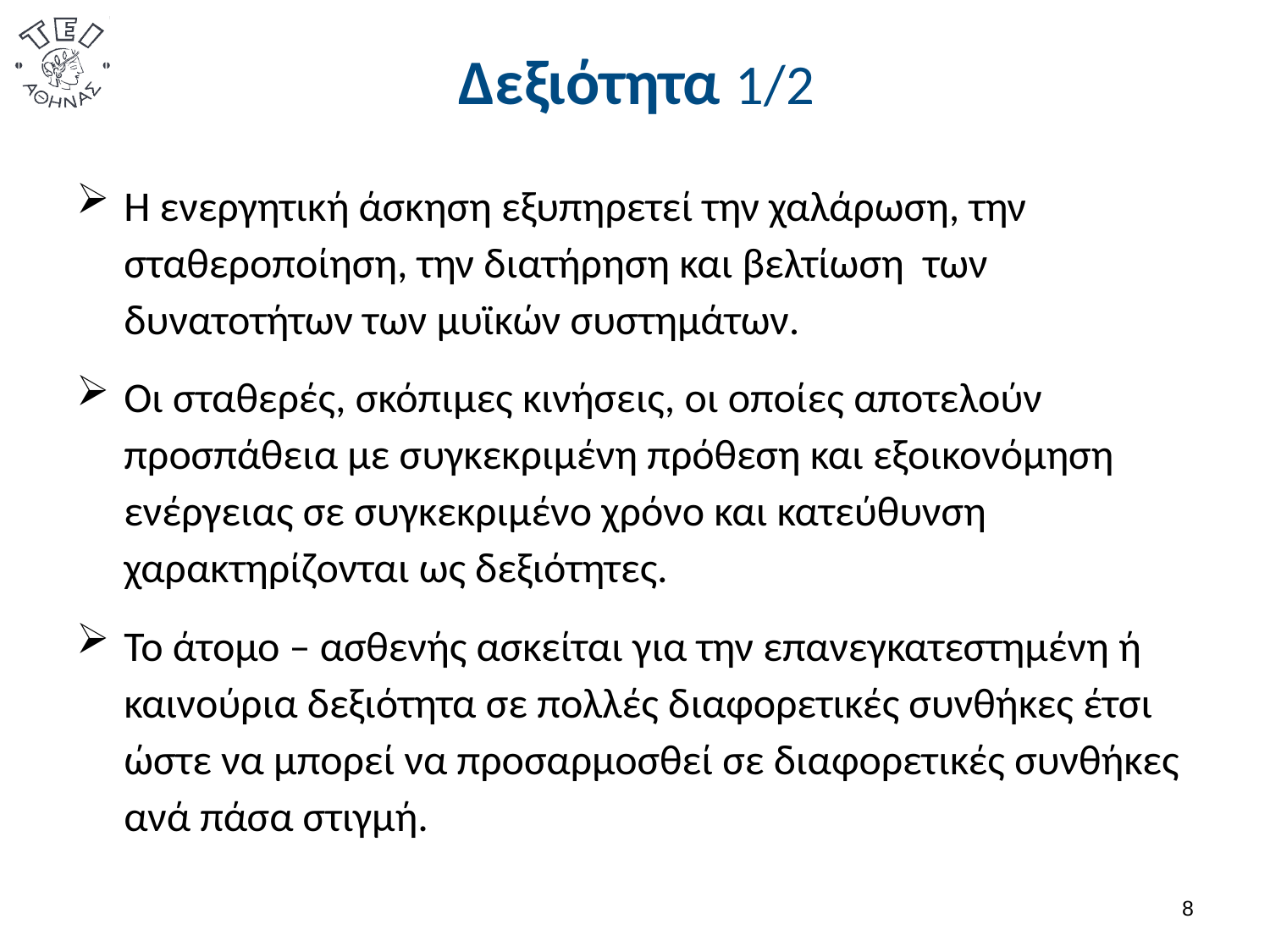

# Δεξιότητα 1/2
Η ενεργητική άσκηση εξυπηρετεί την χαλάρωση, την σταθεροποίηση, την διατήρηση και βελτίωση  των δυνατοτήτων των μυϊκών συστημάτων.
Οι σταθερές, σκόπιμες κινήσεις, οι οποίες αποτελούν προσπάθεια με συγκεκριμένη πρόθεση και εξοικονόμηση ενέργειας σε συγκεκριμένο χρόνο και κατεύθυνση χαρακτηρίζονται ως δεξιότητες.
Το άτομο – ασθενής ασκείται για την επανεγκατεστημένη ή καινούρια δεξιότητα σε πολλές διαφορετικές συνθήκες έτσι ώστε να μπορεί να προσαρμοσθεί σε διαφορετικές συνθήκες ανά πάσα στιγμή.
8